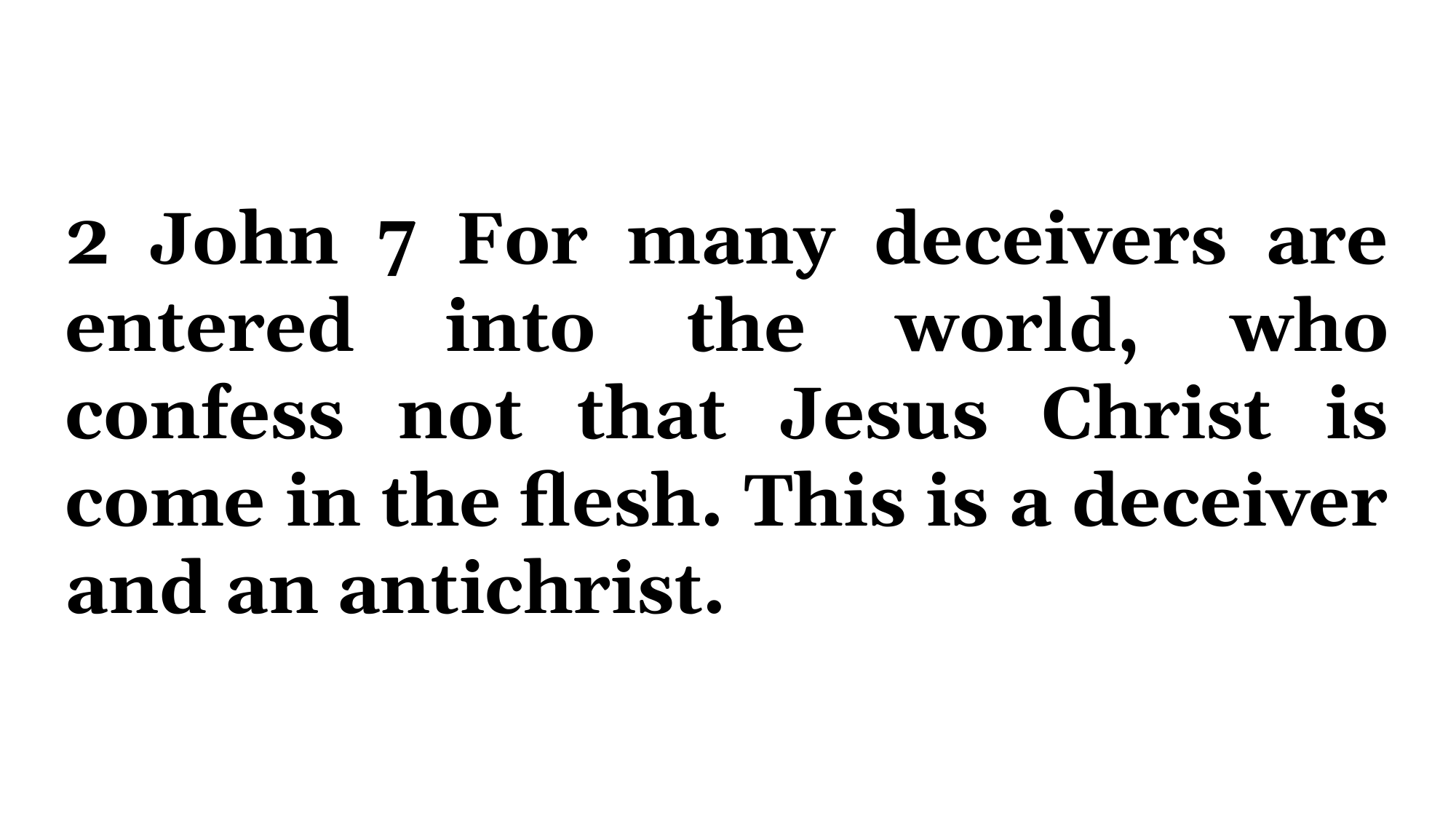

2 John 7 For many deceivers are entered into the world, who confess not that Jesus Christ is come in the flesh. This is a deceiver and an antichrist.